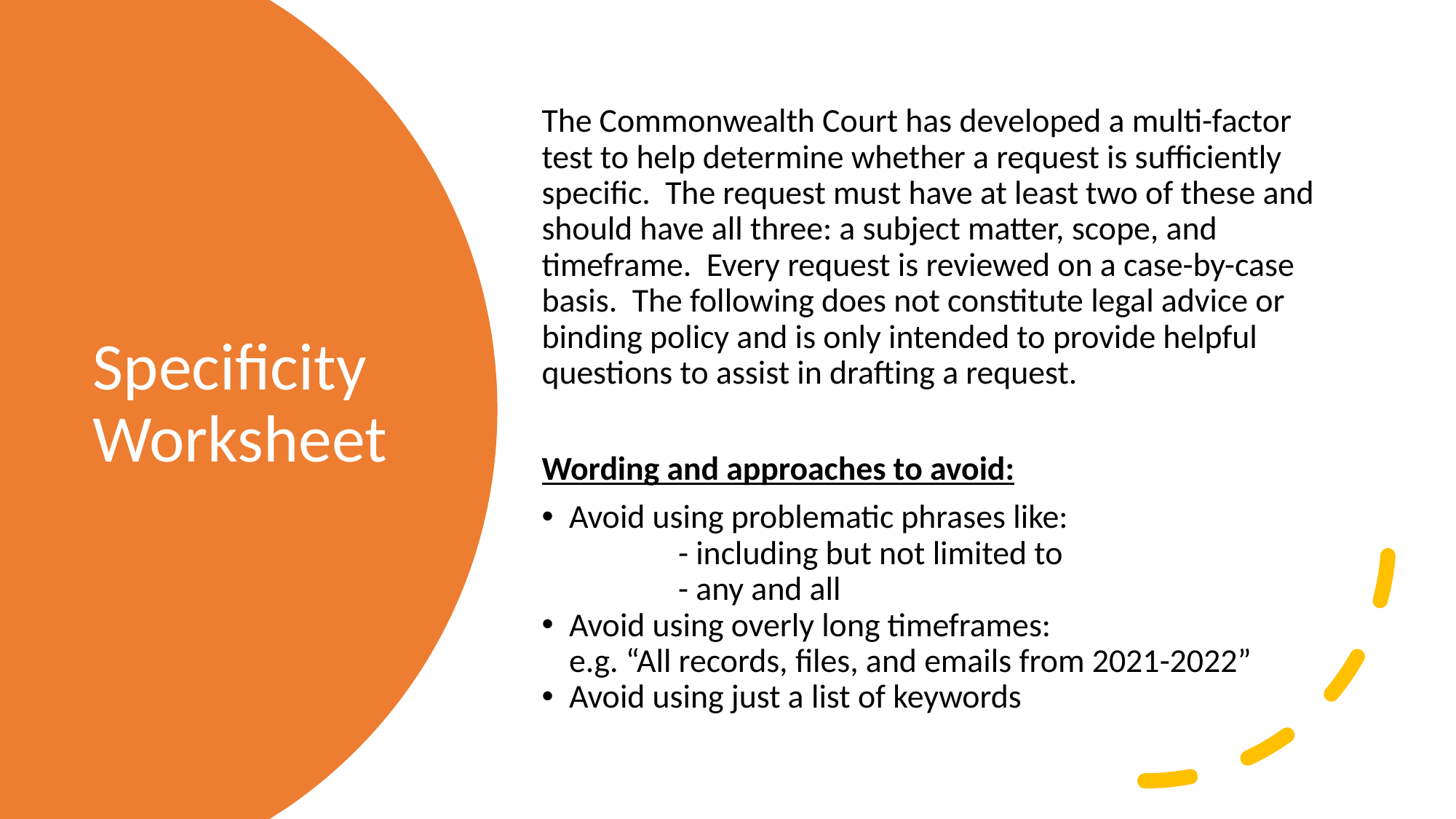

The Commonwealth Court has developed a multi-factor test to help determine whether a request is sufficiently specific.  The request must have at least two of these and should have all three: a subject matter, scope, and timeframe.  Every request is reviewed on a case-by-case basis.  The following does not constitute legal advice or binding policy and is only intended to provide helpful questions to assist in drafting a request.

Wording and approaches to avoid:
Avoid using problematic phrases like:
	- including but not limited to
	- any and all
Avoid using overly long timeframes:
e.g. “All records, files, and emails from 2021-2022”
Avoid using just a list of keywords
# Specificity Worksheet